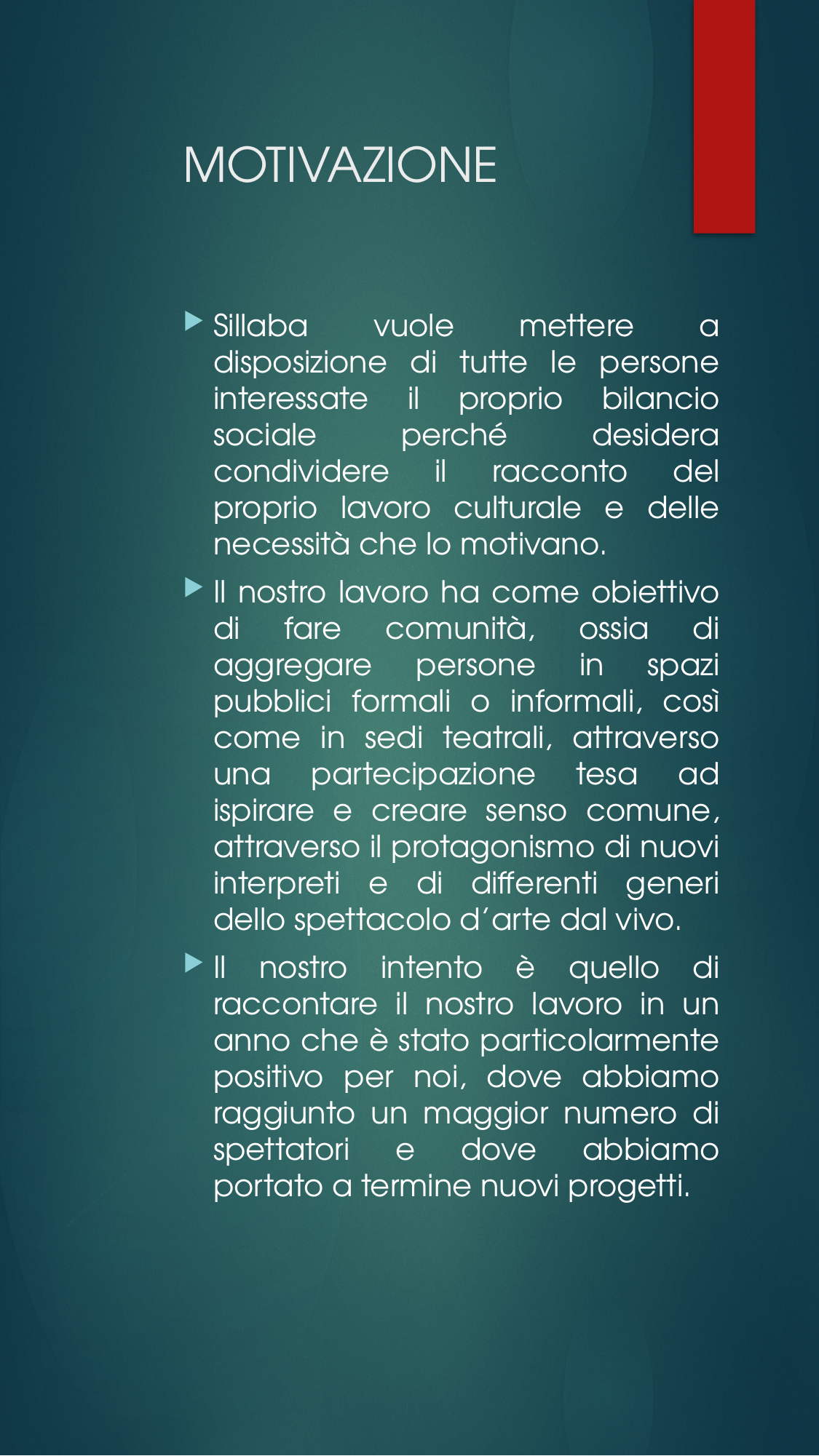

# MOTIVAZIONE
Sillaba vuole mettere a disposizione di tutte le persone interessate il proprio bilancio sociale perché desidera condividere il racconto del proprio lavoro culturale e delle necessità che lo motivano.
Il nostro lavoro ha come obiettivo di fare comunità, ossia di aggregare persone in spazi pubblici formali o informali, così come in sedi teatrali, attraverso una partecipazione tesa ad ispirare e creare senso comune, attraverso il protagonismo di nuovi interpreti e di differenti generi dello spettacolo d’arte dal vivo.
Il nostro intento è quello di raccontare il nostro lavoro in un anno che è stato particolarmente positivo per noi, dove abbiamo raggiunto un maggior numero di spettatori e dove abbiamo portato a termine nuovi progetti.